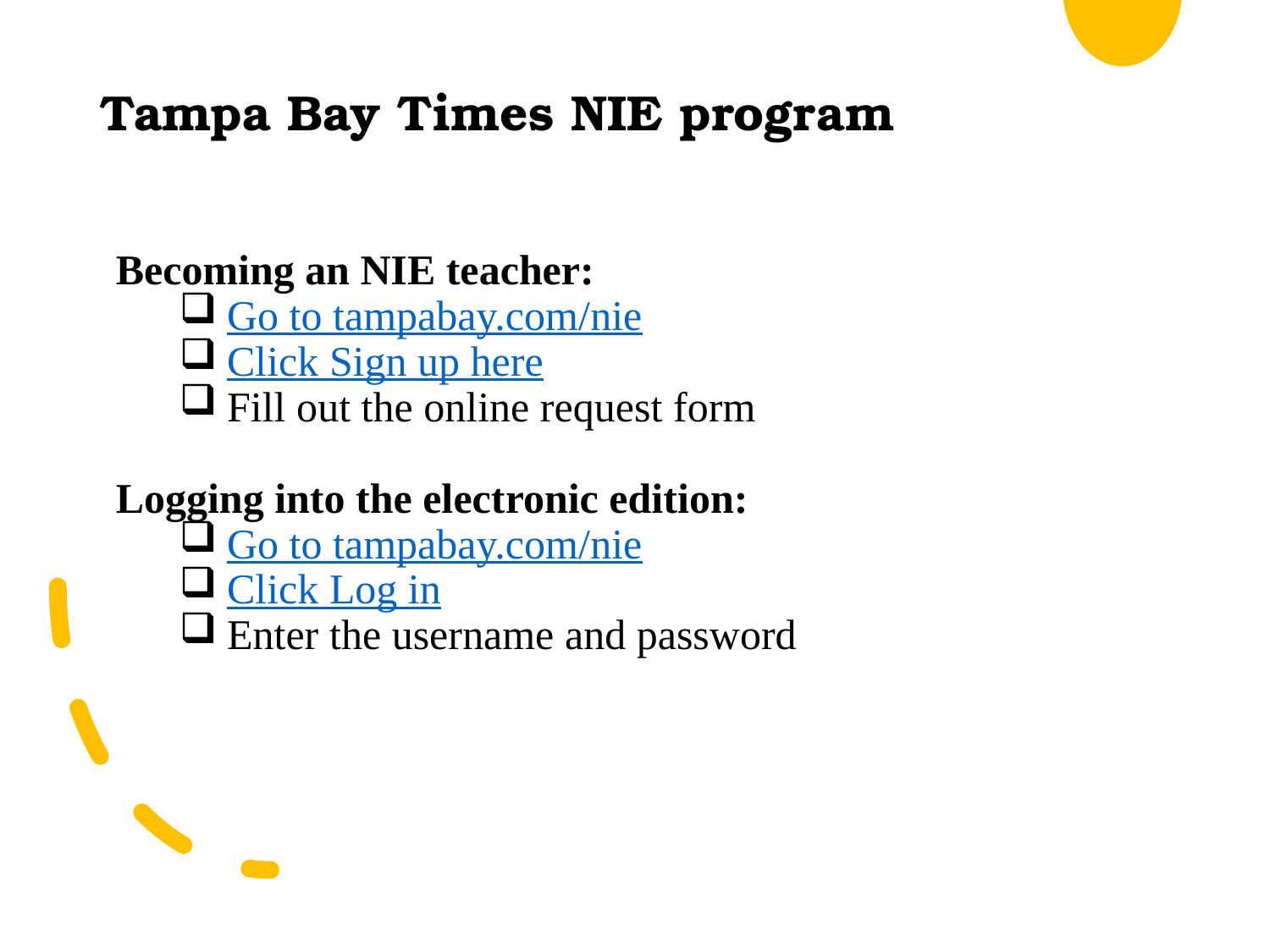

Tampa Bay Times NIE program

Becoming an NIE teacher:
Go to tampabay.com/nie
Click Sign up here
Fill out the online request form

Logging into the electronic edition:
Go to tampabay.com/nie
Click Log in
Enter the username and password